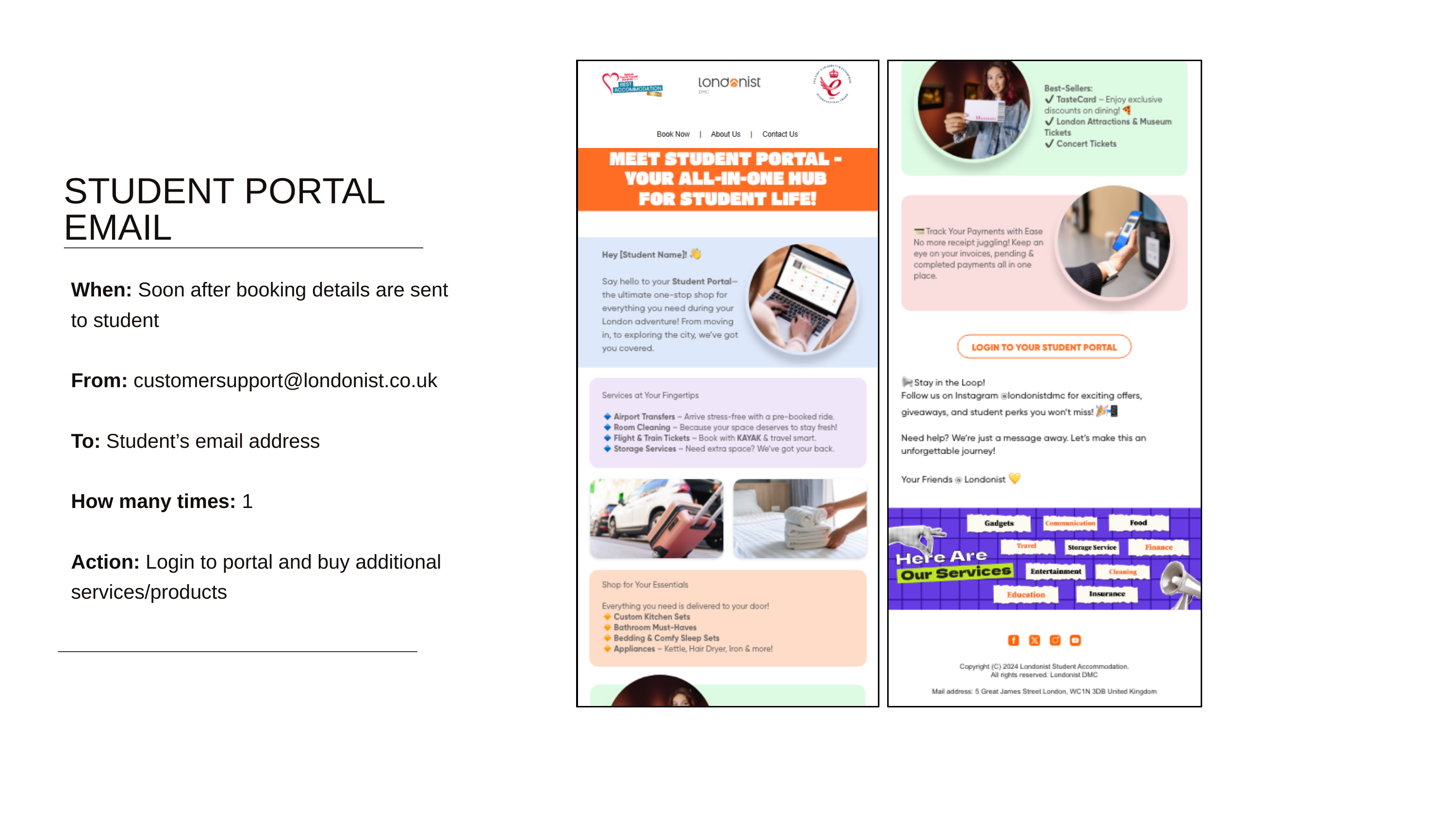

STUDENT PORTAL EMAIL

When: Soon after booking details are sent to student

From: customersupport@londonist.co.uk

To: Student’s email address

How many times: 1

Action: Login to portal and buy additional services/products